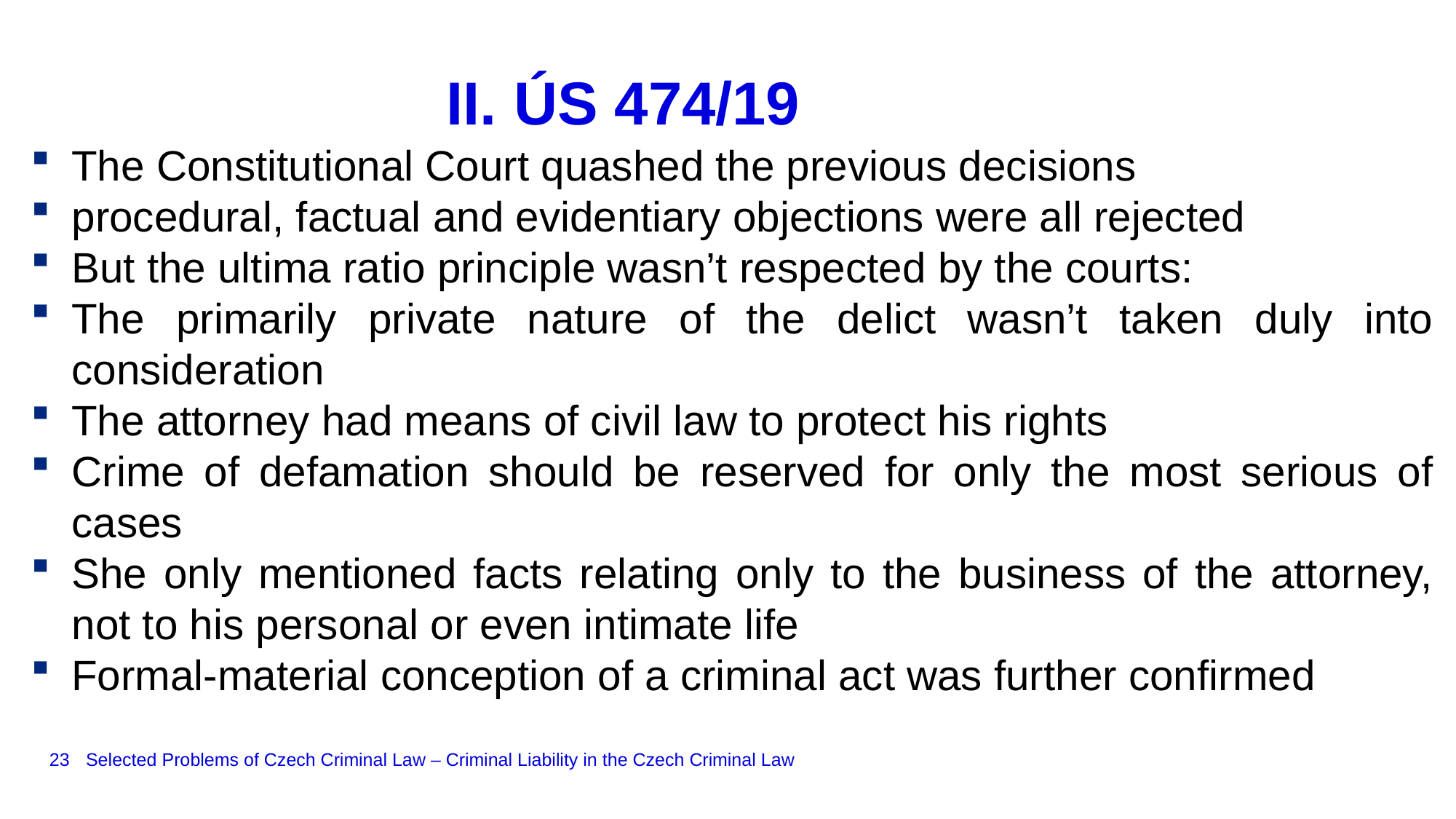

# II. ÚS 474/19
The Constitutional Court quashed the previous decisions
procedural, factual and evidentiary objections were all rejected
But the ultima ratio principle wasn’t respected by the courts:
The primarily private nature of the delict wasn’t taken duly into consideration
The attorney had means of civil law to protect his rights
Crime of defamation should be reserved for only the most serious of cases
She only mentioned facts relating only to the business of the attorney, not to his personal or even intimate life
Formal-material conception of a criminal act was further confirmed

23
Selected Problems of Czech Criminal Law – Criminal Liability in the Czech Criminal Law